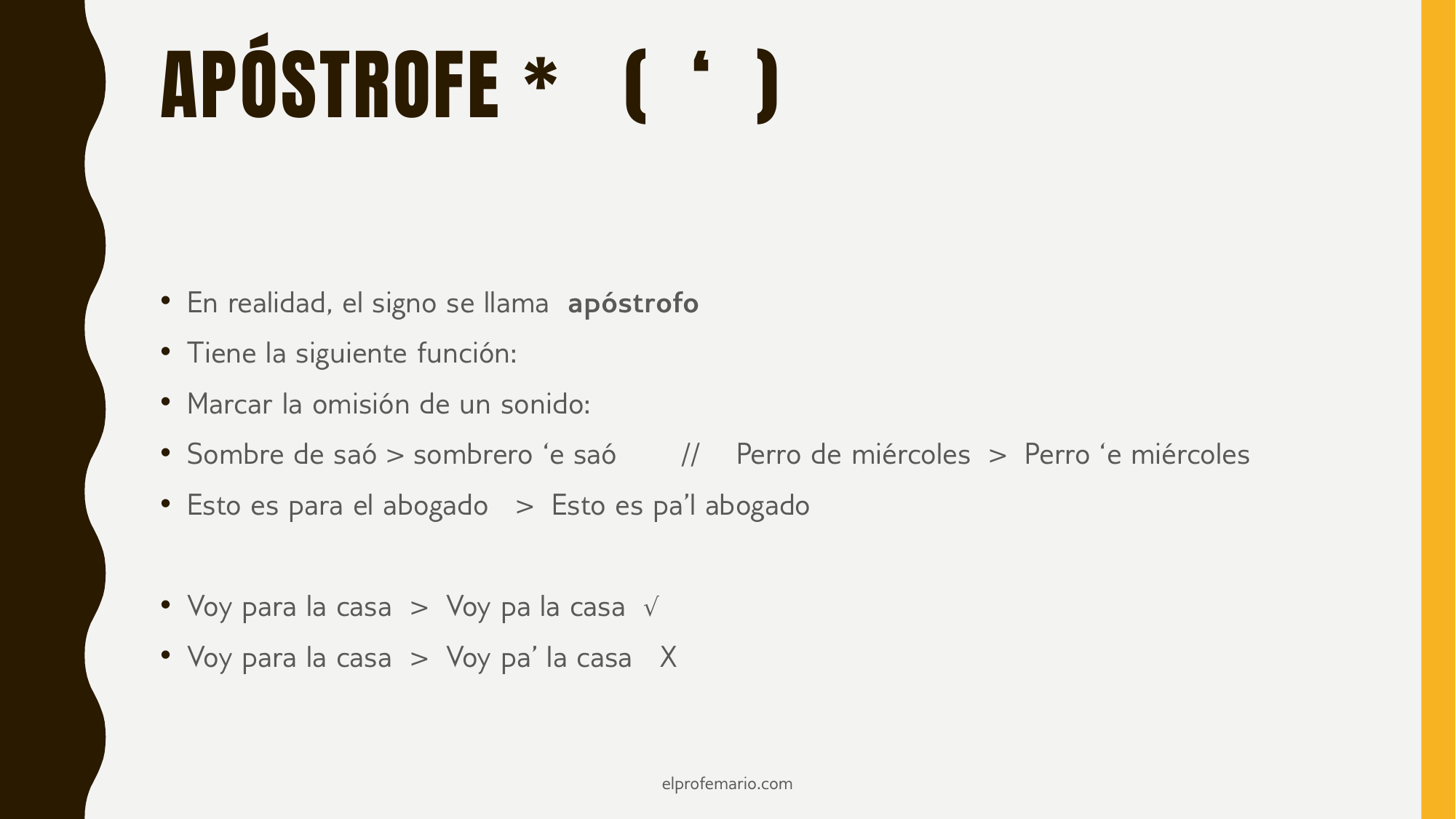

# Apóstrofe *   (  ‘  )
En realidad, el signo se llama  apóstrofo
Tiene la siguiente función:
Marcar la omisión de un sonido:
Sombre de saó > sombrero ‘e saó       //    Perro de miércoles  >  Perro ‘e miércoles
Esto es para el abogado   >  Esto es pa’l abogado

Voy para la casa  >  Voy pa la casa  √
Voy para la casa  >  Voy pa’ la casa   X
elprofemario.com